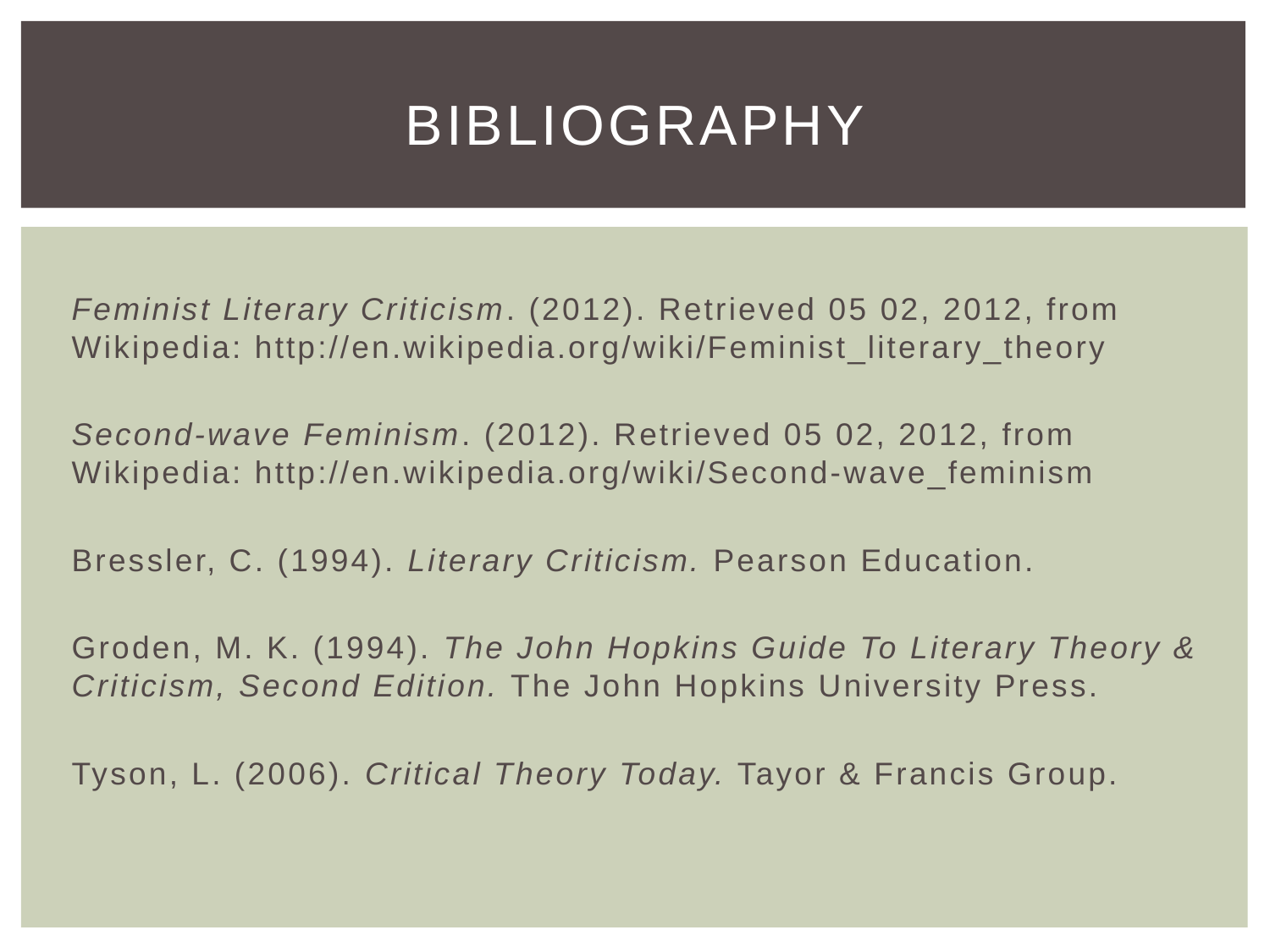

# Bibliography

Feminist Literary Criticism. (2012). Retrieved 05 02, 2012, from Wikipedia: http://en.wikipedia.org/wiki/Feminist_literary_theory

Second-wave Feminism. (2012). Retrieved 05 02, 2012, from Wikipedia: http://en.wikipedia.org/wiki/Second-wave_feminism

Bressler, C. (1994). Literary Criticism. Pearson Education.

Groden, M. K. (1994). The John Hopkins Guide To Literary Theory & Criticism, Second Edition. The John Hopkins University Press.

Tyson, L. (2006). Critical Theory Today. Tayor & Francis Group.